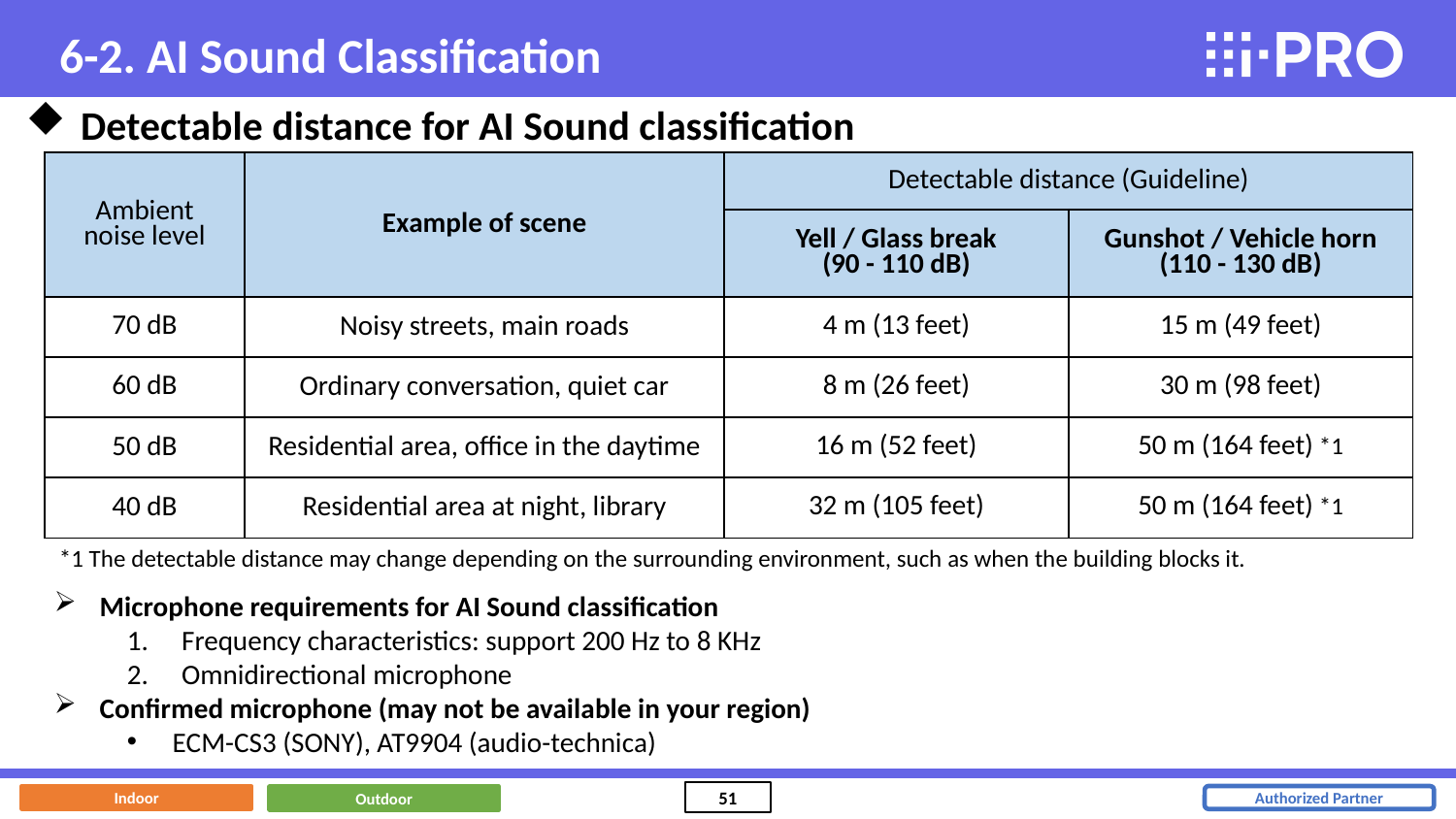

6-2. AI Sound Classification
Detectable distance for AI Sound classification
| Ambient noise level | Example of scene | Detectable distance (Guideline) |  |
| --- | --- | --- | --- |
|  |  | Yell / Glass break (90 - 110 dB) | Gunshot / Vehicle horn (110 - 130 dB) |
| 70 dB | Noisy streets, main roads | 4 m (13 feet) | 15 m (49 feet) |
| 60 dB | Ordinary conversation, quiet car | 8 m (26 feet) | 30 m (98 feet) |
| 50 dB | Residential area, office in the daytime | 16 m (52 feet) | 50 m (164 feet) \*1 |
| 40 dB | Residential area at night, library | 32 m (105 feet) | 50 m (164 feet) \*1 |
*1 The detectable distance may change depending on the surrounding environment, such as when the building blocks it.
Microphone requirements for AI Sound classification
Frequency characteristics: support 200 Hz to 8 KHz
Omnidirectional microphone
Confirmed microphone (may not be available in your region)
ECM-CS3 (SONY), AT9904 (audio-technica)
Indoor
Outdoor